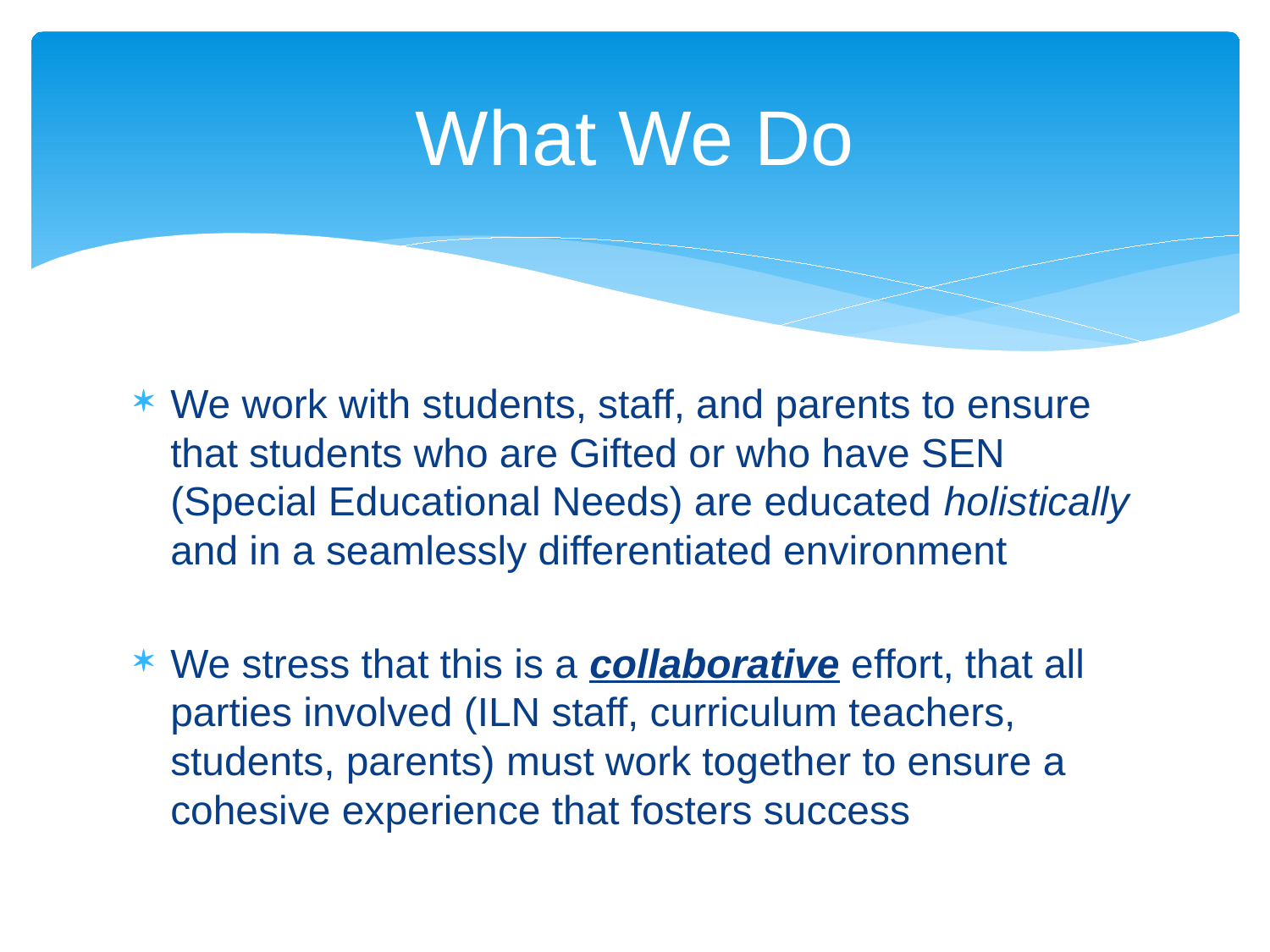

# What We Do
We work with students, staff, and parents to ensure that students who are Gifted or who have SEN (Special Educational Needs) are educated holistically and in a seamlessly differentiated environment

We stress that this is a collaborative effort, that all parties involved (ILN staff, curriculum teachers, students, parents) must work together to ensure a cohesive experience that fosters success